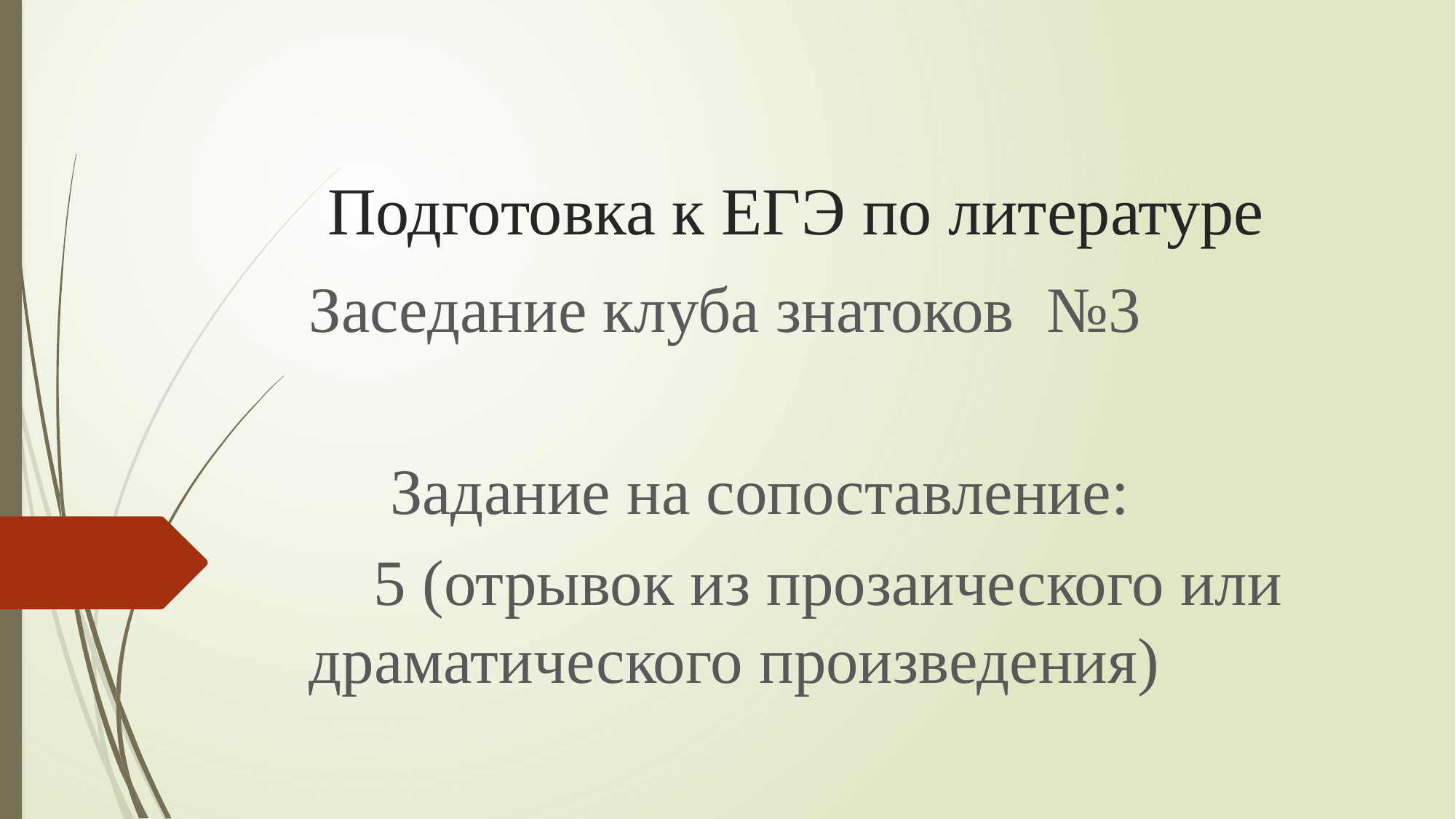

# Подготовка к ЕГЭ по литературе
Заседание клуба знатоков  №3

     Задание на сопоставление:
    5 (отрывок из прозаического или   драматического произведения)